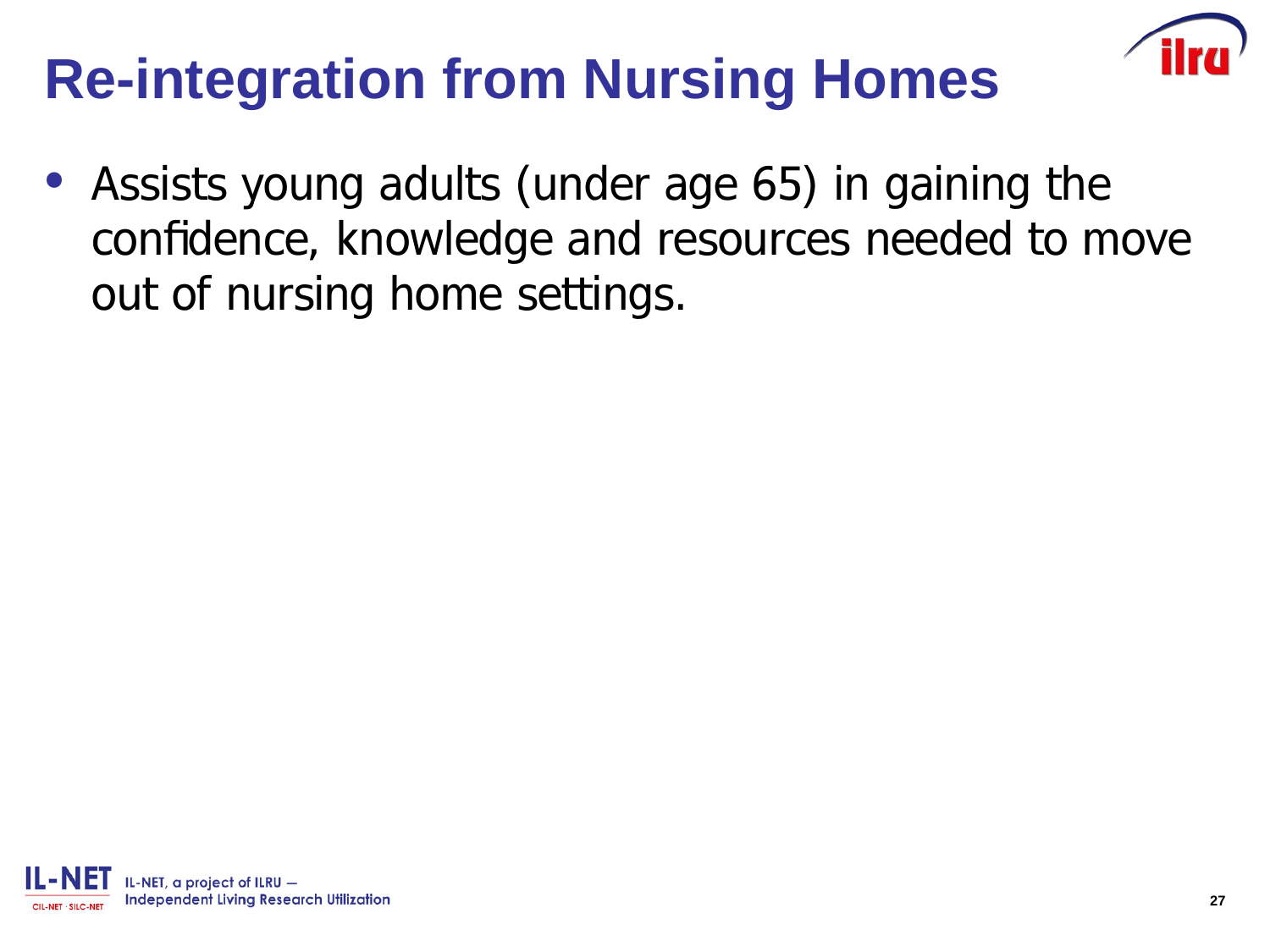

# Re-integration from Nursing Homes
Assists young adults (under age 65) in gaining the confidence, knowledge and resources needed to move out of nursing home settings.